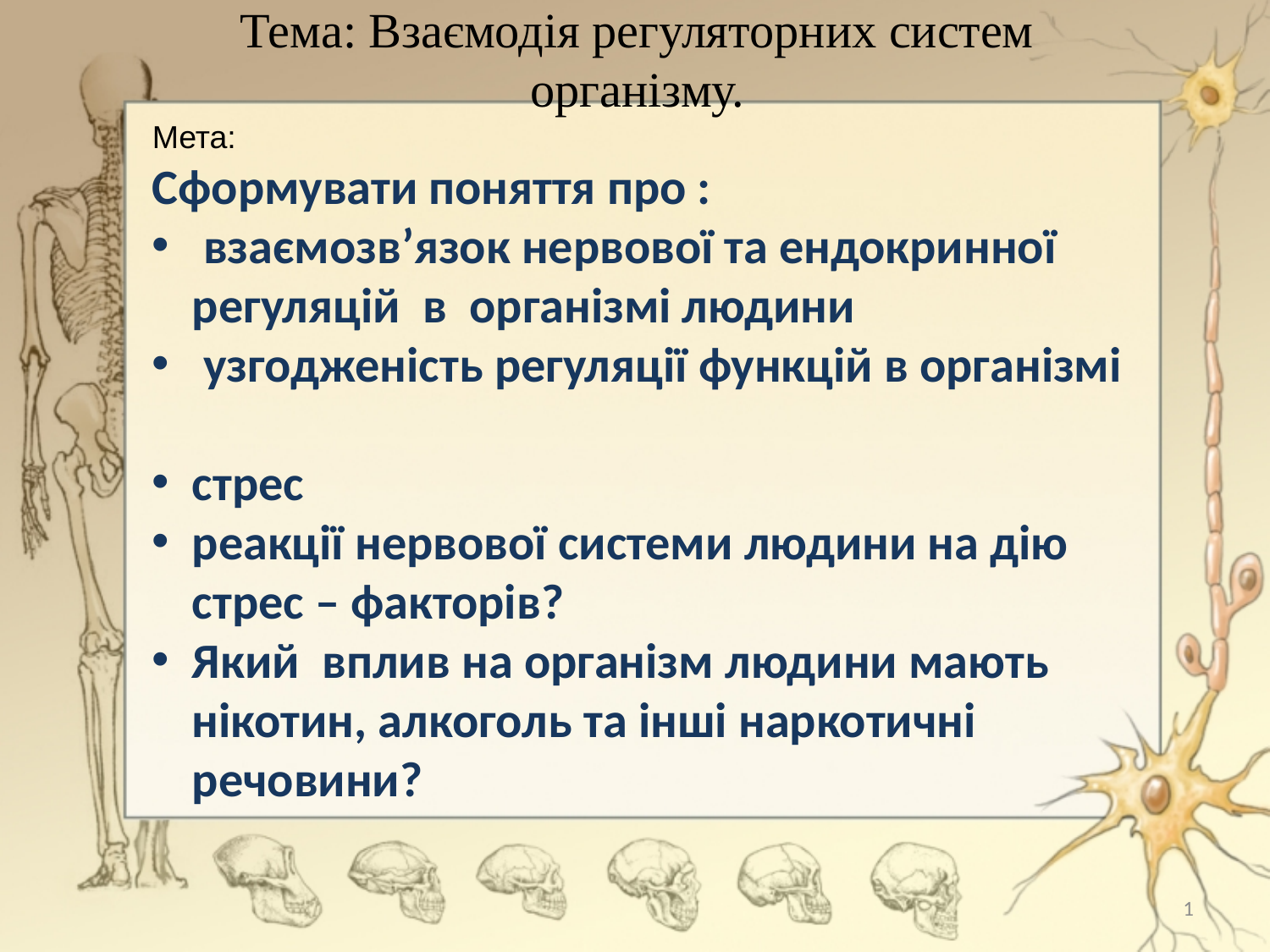

Тема: Взаємодія регуляторних систем організму.
Мета:
Сформувати поняття про :
 взаємозв’язок нервової та ендокринної регуляцій  в  організмі людини
 узгодженість регуляції функцій в організмі
стрес
реакції нервової системи людини на дію стрес – факторів?
Який  вплив на організм людини мають нікотин, алкоголь та інші наркотичні речовини?

1